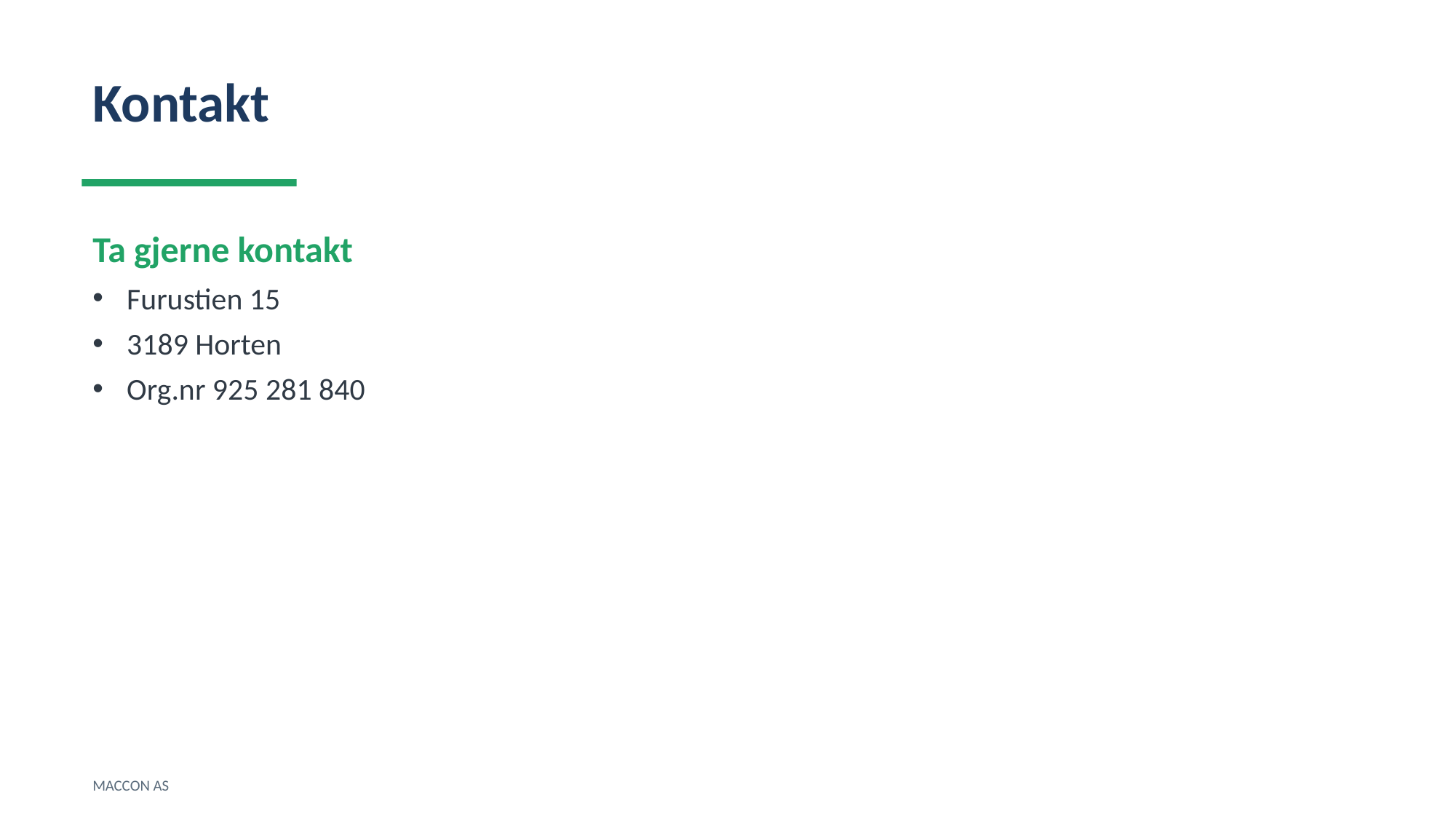

Kontakt

Ta gjerne kontakt
Furustien 15
3189 Horten
Org.nr 925 281 840
MACCON AS